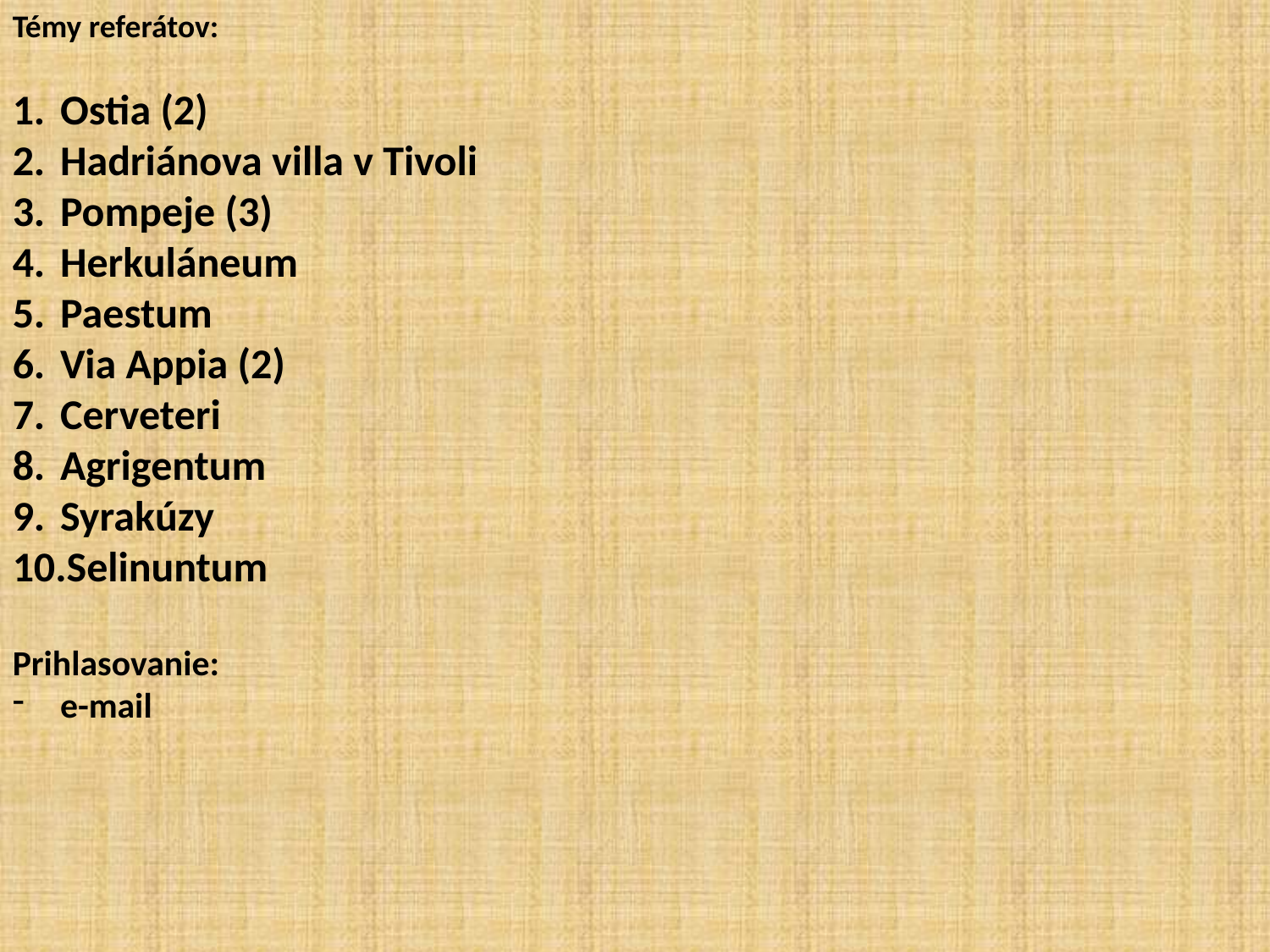

Témy referátov:

Ostia (2)
Hadriánova villa v Tivoli
Pompeje (3)
Herkuláneum
Paestum
Via Appia (2)
Cerveteri
Agrigentum
Syrakúzy
Selinuntum

Prihlasovanie:
e-mail